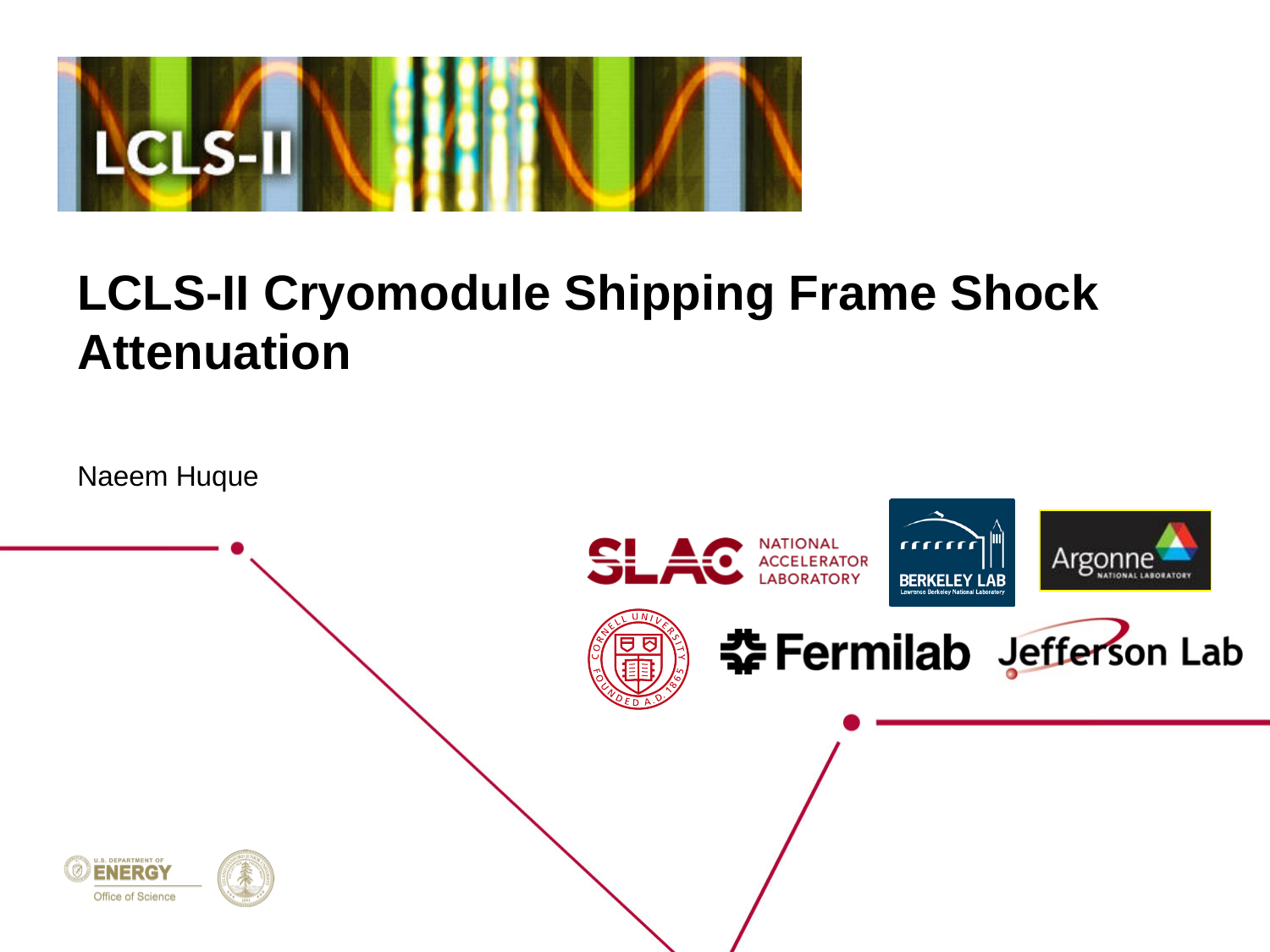

# LCLS-II Cryomodule Shipping Frame Shock Attenuation
Naeem Huque